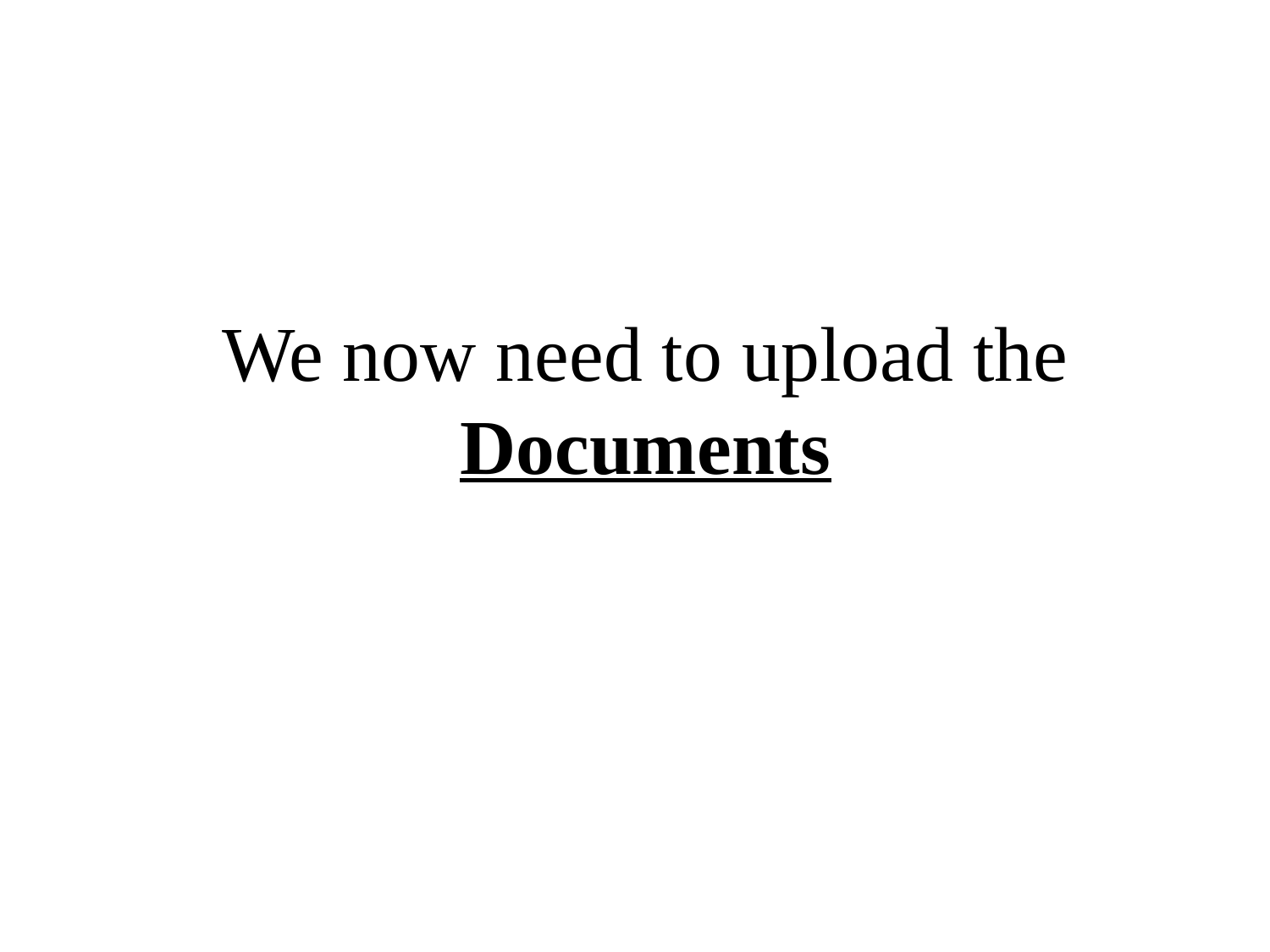

# We now need to upload the Documents